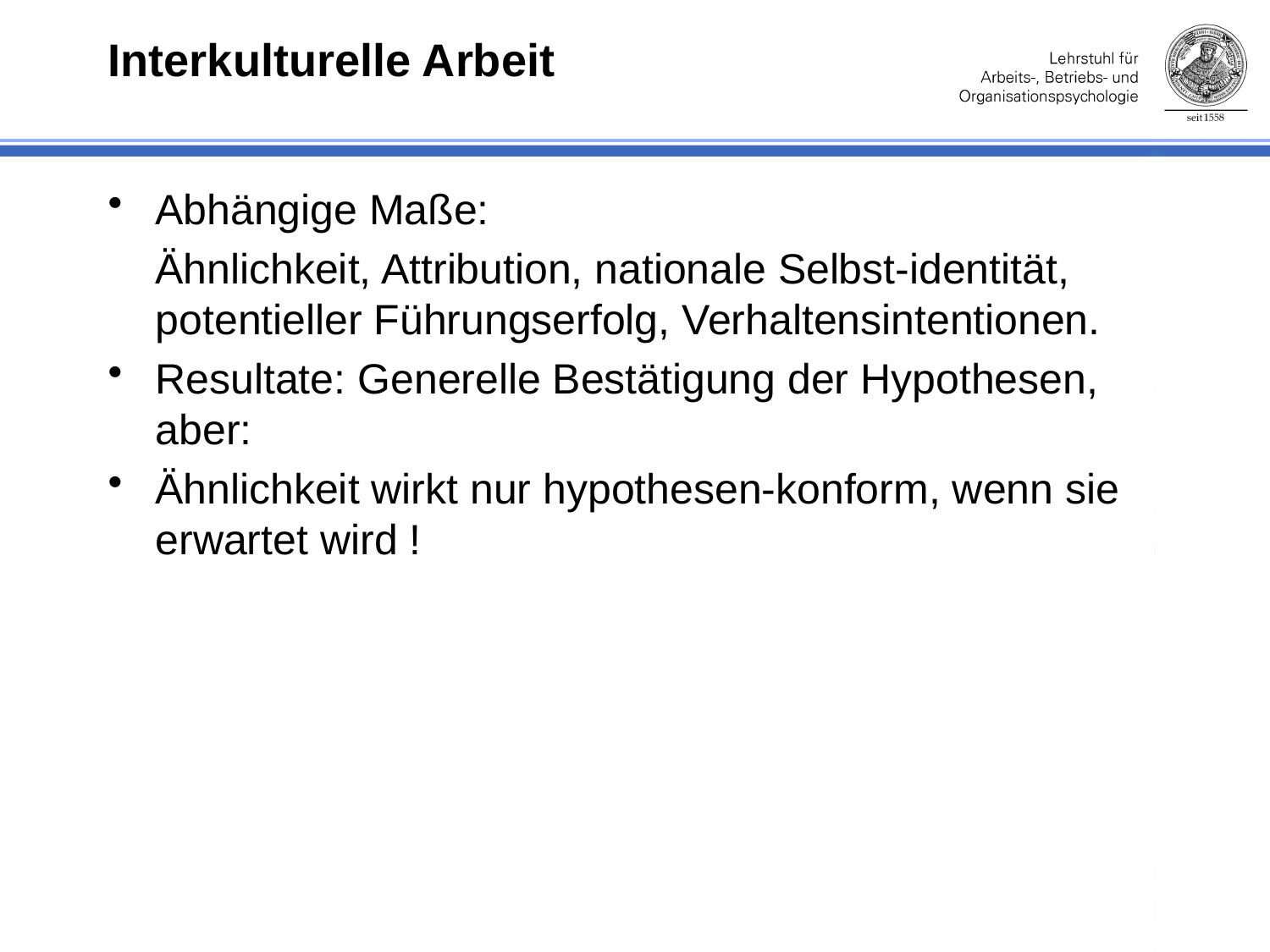

# Interkulturelle Arbeit
Abhängige Maße:
	Ähnlichkeit, Attribution, nationale Selbst-identität, potentieller Führungserfolg, Verhaltensintentionen.
Resultate: Generelle Bestätigung der Hypothesen, aber:
Ähnlichkeit wirkt nur hypothesen-konform, wenn sie erwartet wird !